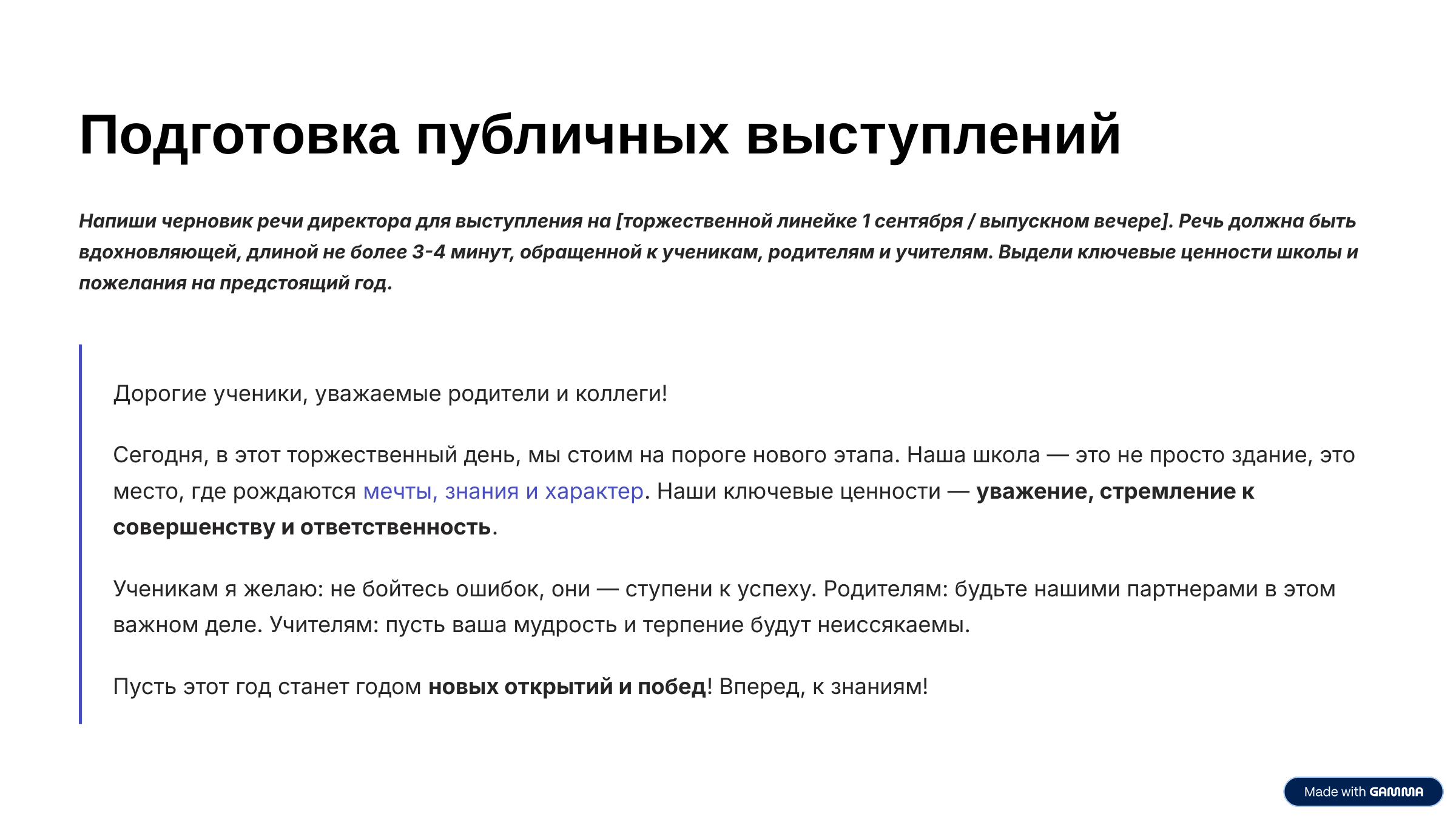

Подготовка публичных выступлений
Напиши черновик речи директора для выступления на [торжественной линейке 1 сентября / выпускном вечере]. Речь должна быть вдохновляющей, длиной не более 3-4 минут, обращенной к ученикам, родителям и учителям. Выдели ключевые ценности школы и пожелания на предстоящий год.

Дорогие ученики, уважаемые родители и коллеги!
Сегодня, в этот торжественный день, мы стоим на пороге нового этапа. Наша школа — это не просто здание, это место, где рождаются мечты, знания и характер. Наши ключевые ценности — уважение, стремление к совершенству и ответственность.
Ученикам я желаю: не бойтесь ошибок, они — ступени к успеху. Родителям: будьте нашими партнерами в этом важном деле. Учителям: пусть ваша мудрость и терпение будут неиссякаемы.
Пусть этот год станет годом новых открытий и побед! Вперед, к знаниям!